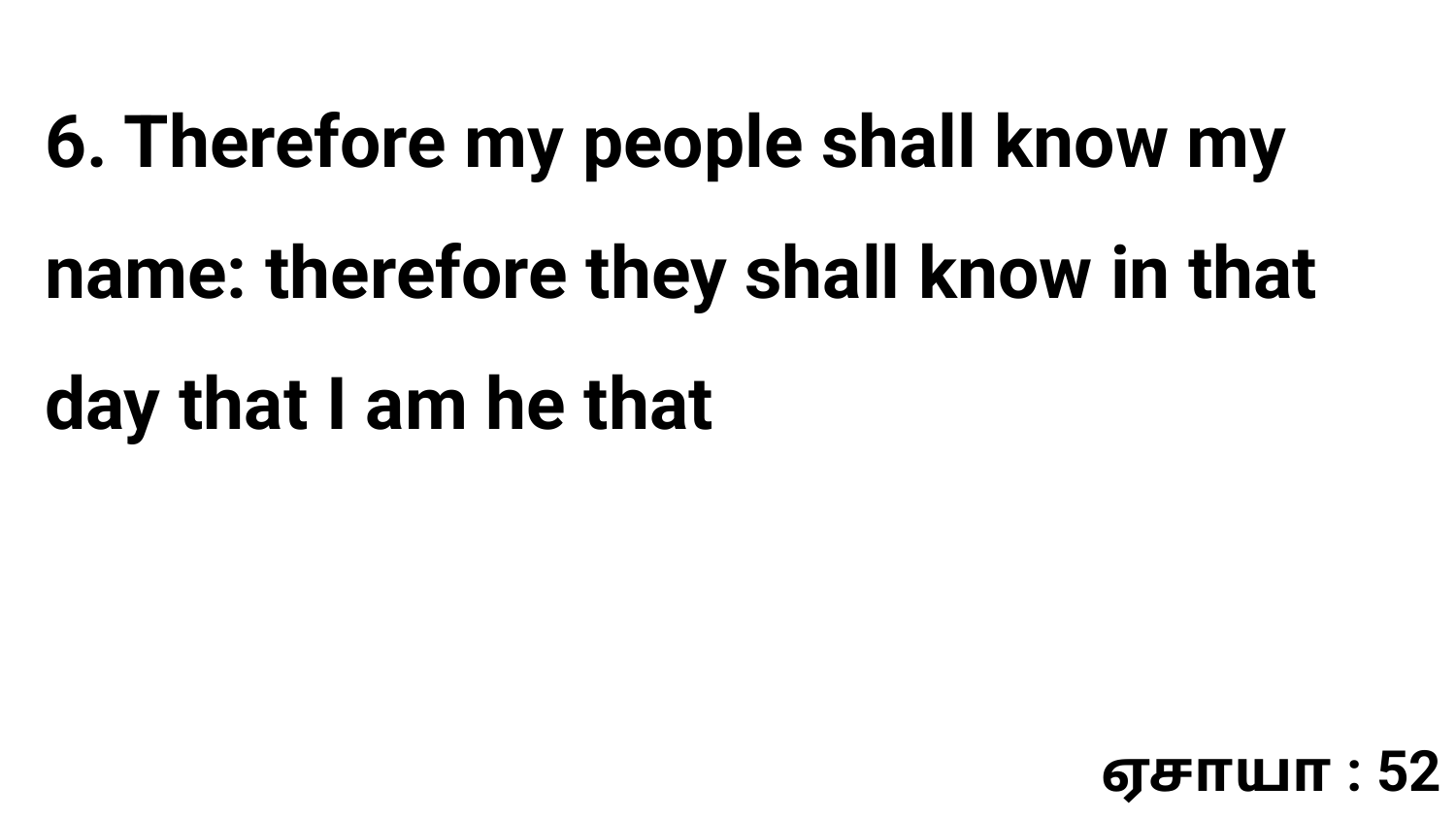

6. Therefore my people shall know my name: therefore they shall know in that day that I am he that
ஏசாயா : 52